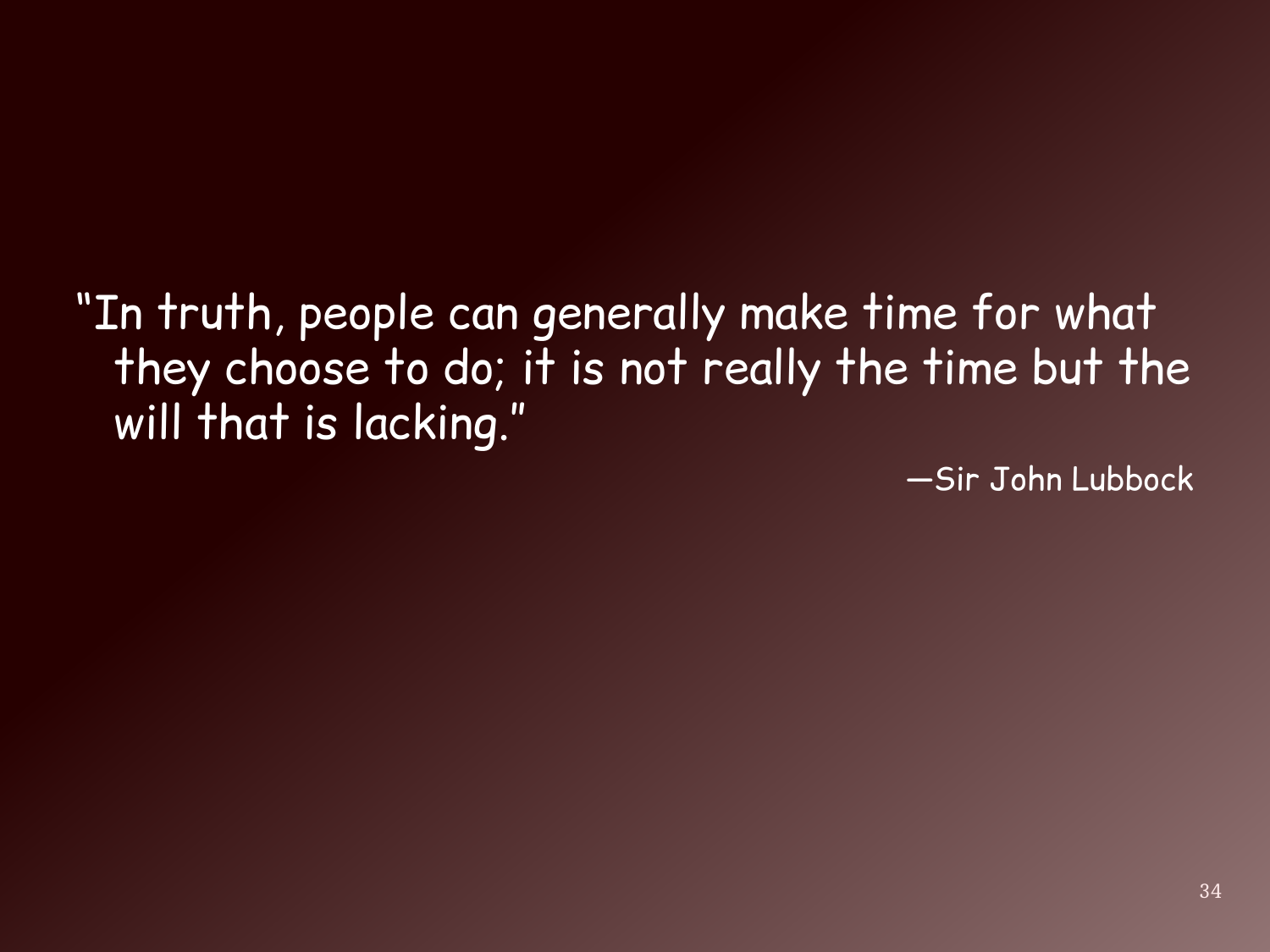

#

“In truth, people can generally make time for what they choose to do; it is not really the time but the will that is lacking.”
—Sir John Lubbock
34